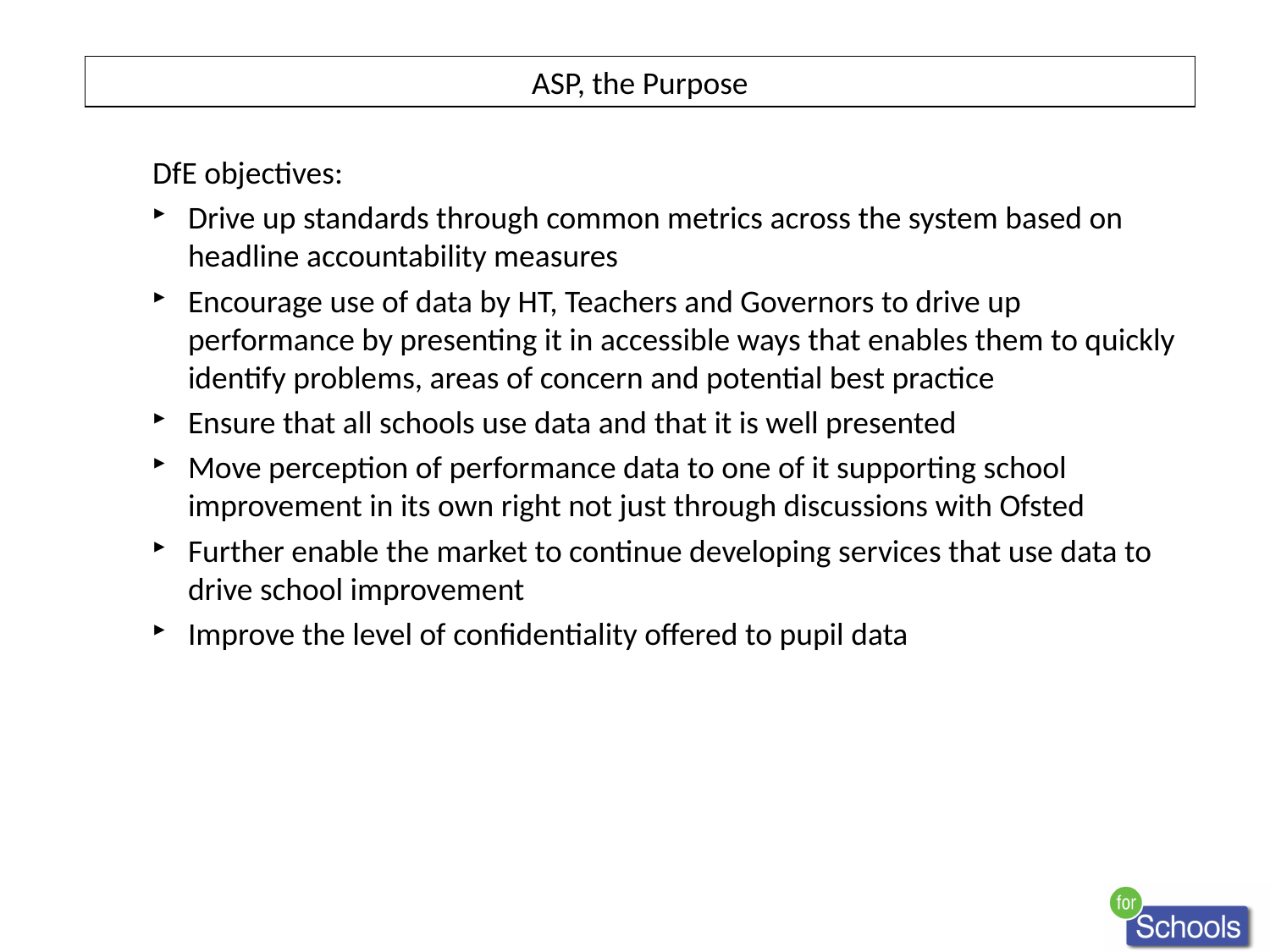

ASP, the Purpose
DfE objectives:
Drive up standards through common metrics across the system based on headline accountability measures
Encourage use of data by HT, Teachers and Governors to drive up performance by presenting it in accessible ways that enables them to quickly identify problems, areas of concern and potential best practice
Ensure that all schools use data and that it is well presented
Move perception of performance data to one of it supporting school improvement in its own right not just through discussions with Ofsted
Further enable the market to continue developing services that use data to drive school improvement
Improve the level of confidentiality offered to pupil data